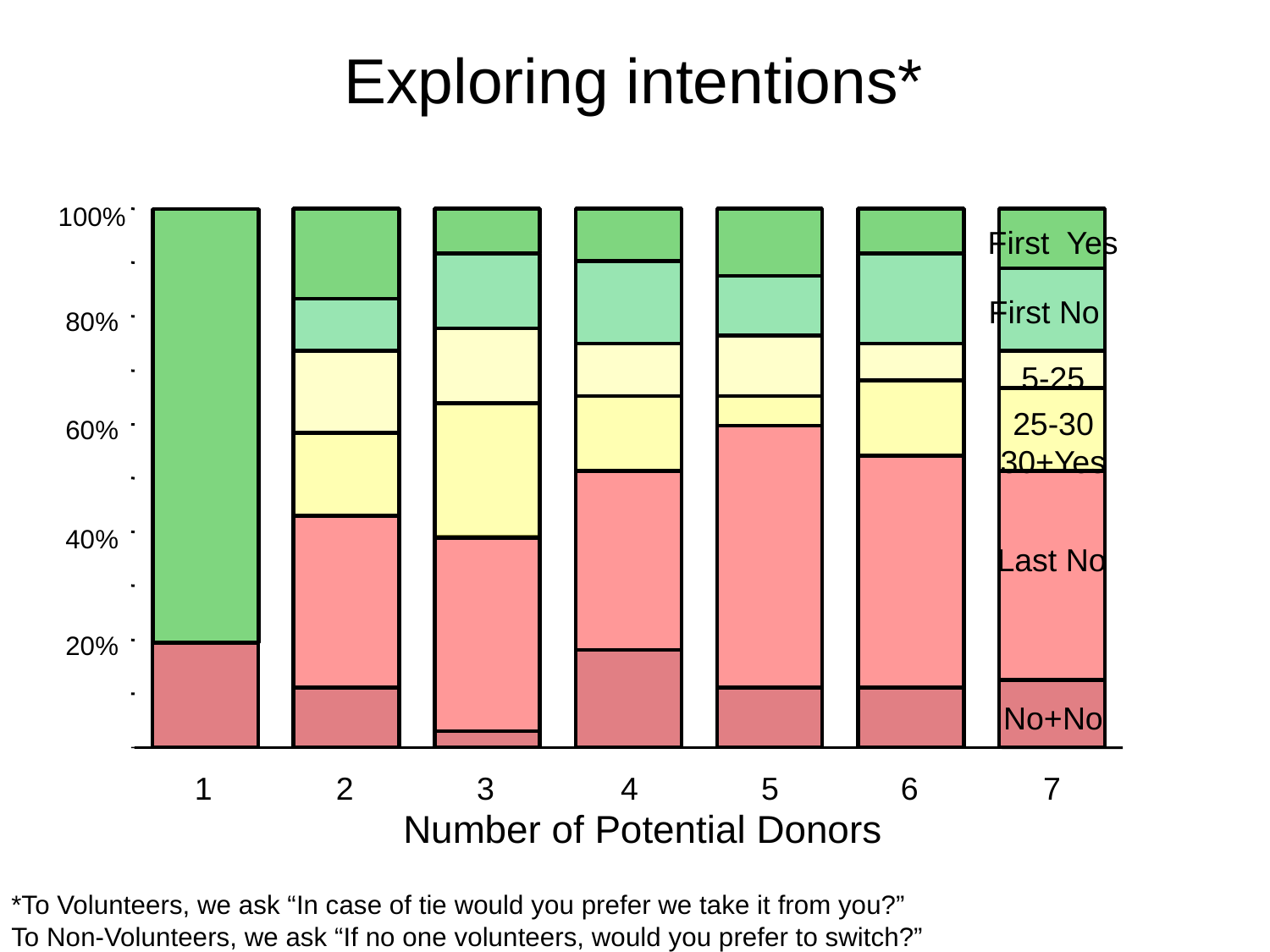

Exploring intentions*
100%

First  Yes

First No
80%

5-25

25-30
30+Yes

60%

40%

Last No

20%

No+No

1
2
3
4
5
6
7
Number of Potential Donors
*To Volunteers, we ask “In case of tie would you prefer we take it from you?”
To Non-Volunteers, we ask “If no one volunteers, would you prefer to switch?”